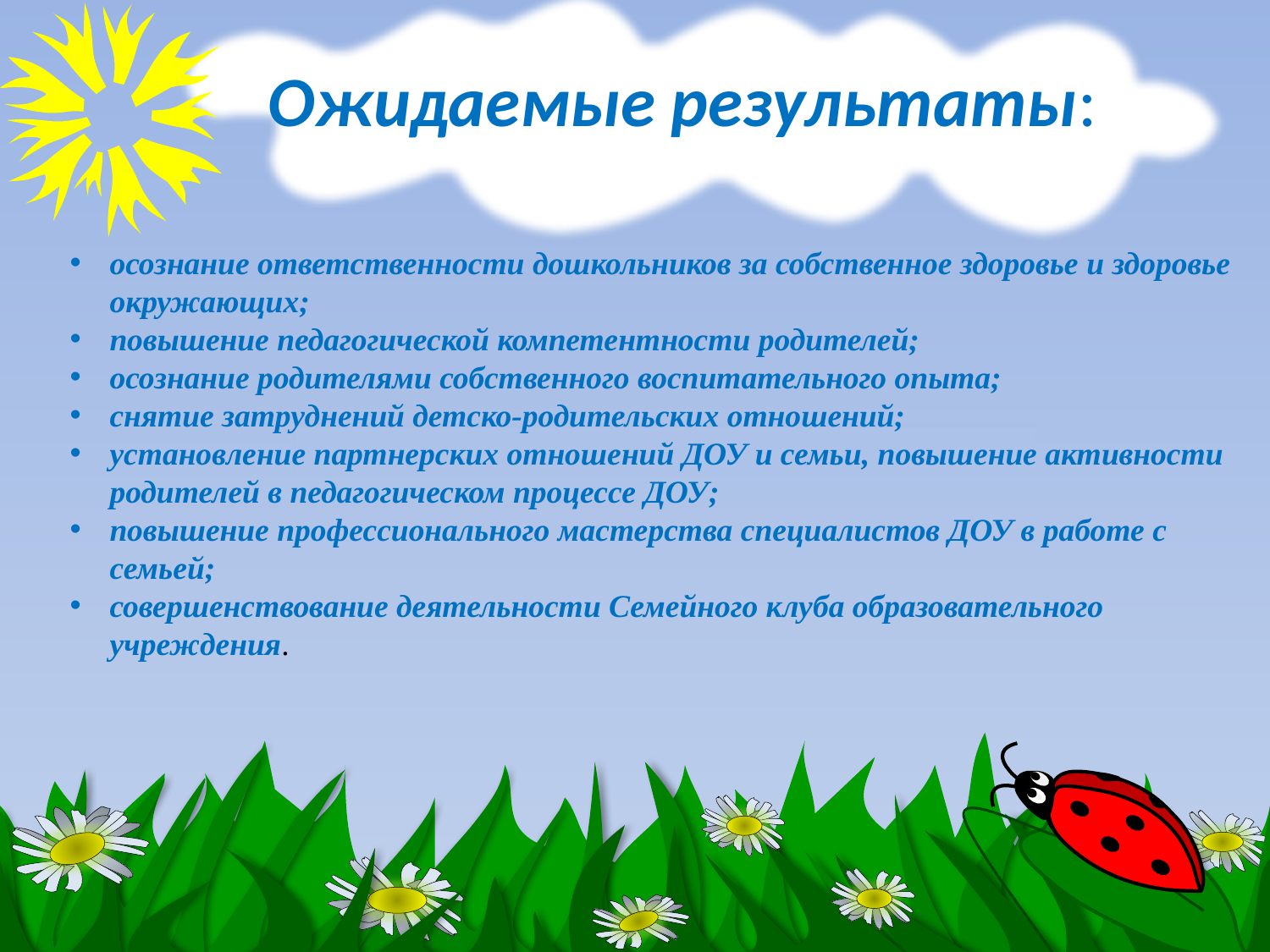

# Ожидаемые результаты:
осознание ответственности дошкольников за собственное здоровье и здоровье окружающих;
повышение педагогической компетентности родителей;
осознание родителями собственного воспитательного опыта;
снятие затруднений детско-родительских отношений;
установление партнерских отношений ДОУ и семьи, повышение активности родителей в педагогическом процессе ДОУ;
повышение профессионального мастерства специалистов ДОУ в работе с семьей;
совершенствование деятельности Семейного клуба образовательного учреждения.